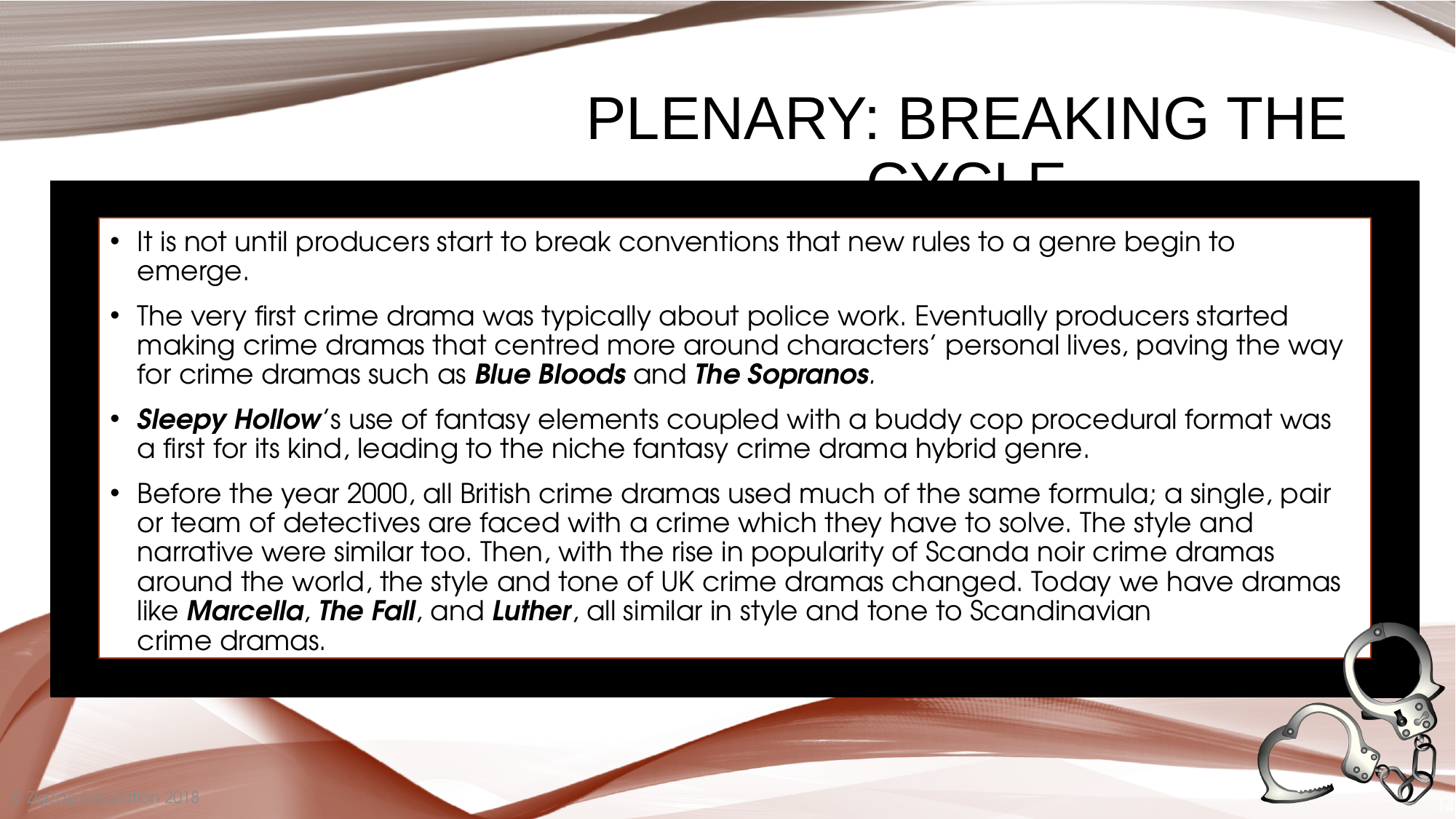

# Plenary: Breaking the cycle
It is not until producers start to break conventions that new rules to a genre begin to emerge.
The very first crime drama was typically about police work. Eventually producers started making crime dramas that centred more around characters’ personal lives, paving the way for crime dramas such as Blue Bloods and The Sopranos.
Sleepy Hollow’s use of fantasy elements coupled with a buddy cop procedural format was a first for its kind, leading to the niche fantasy crime drama hybrid genre.
Before the year 2000, all British crime dramas used much of the same formula; a single, pair or team of detectives are faced with a crime which they have to solve. The style and narrative were similar too. Then, with the rise in popularity of Scanda noir crime dramas around the world, the style and tone of UK crime dramas changed. Today we have dramas like Marcella, The Fall, and Luther, all similar in style and tone to Scandinavian
crime dramas.
© ZigZag Education 2018